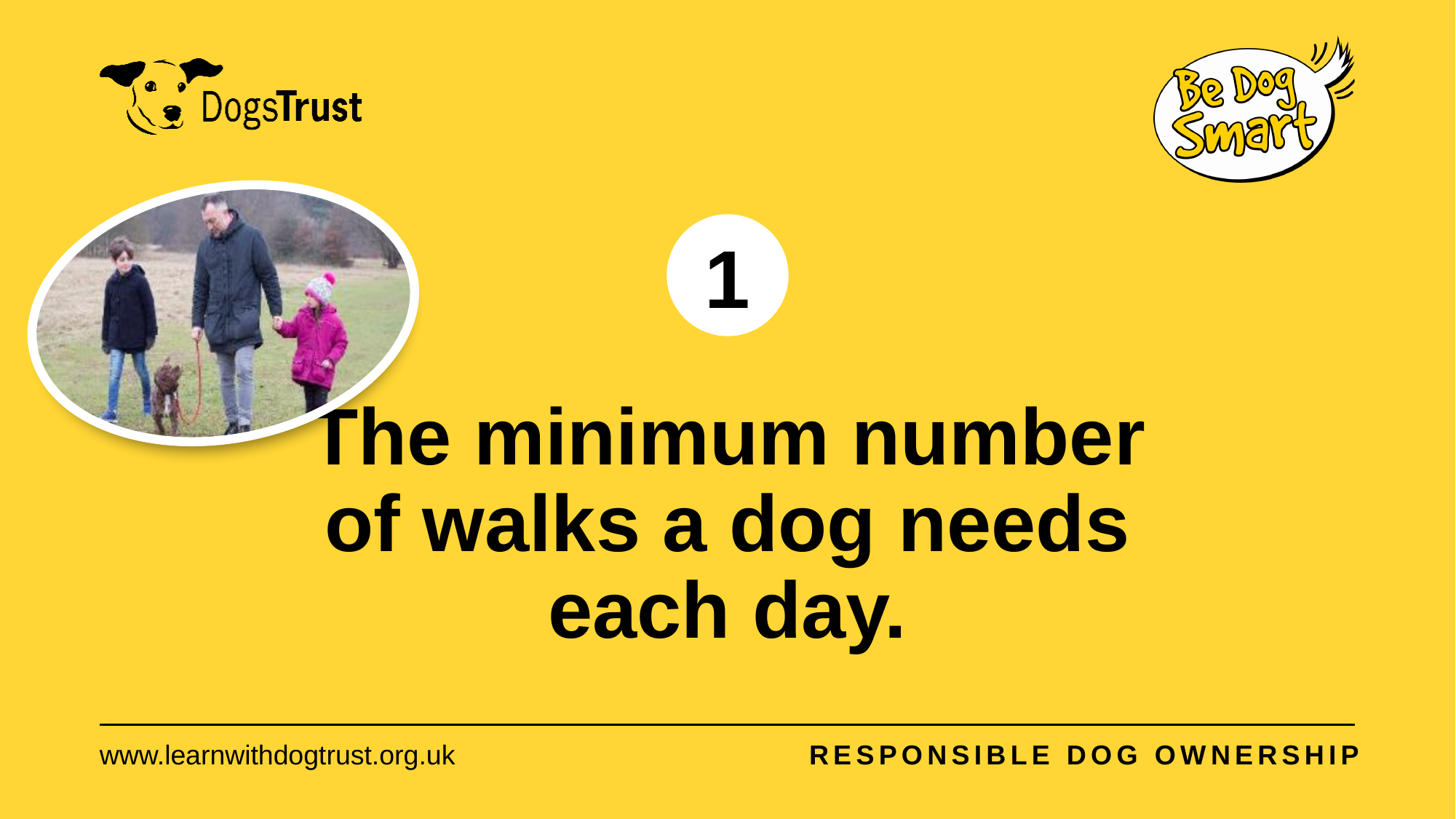

1
# The minimum number of walks a dog needs each day.